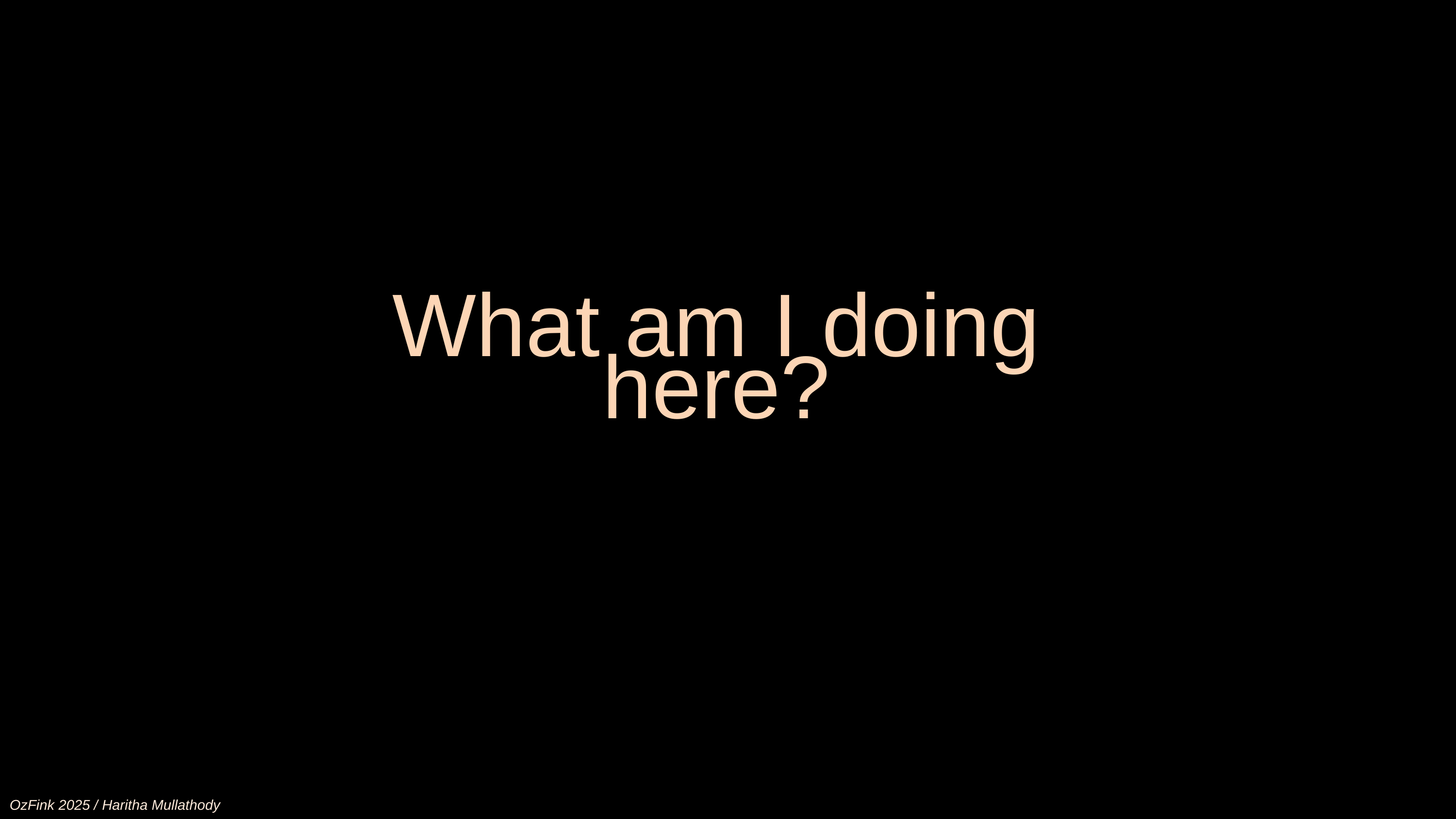

What am I doing here?
OzFink 2025 / Haritha Mullathody